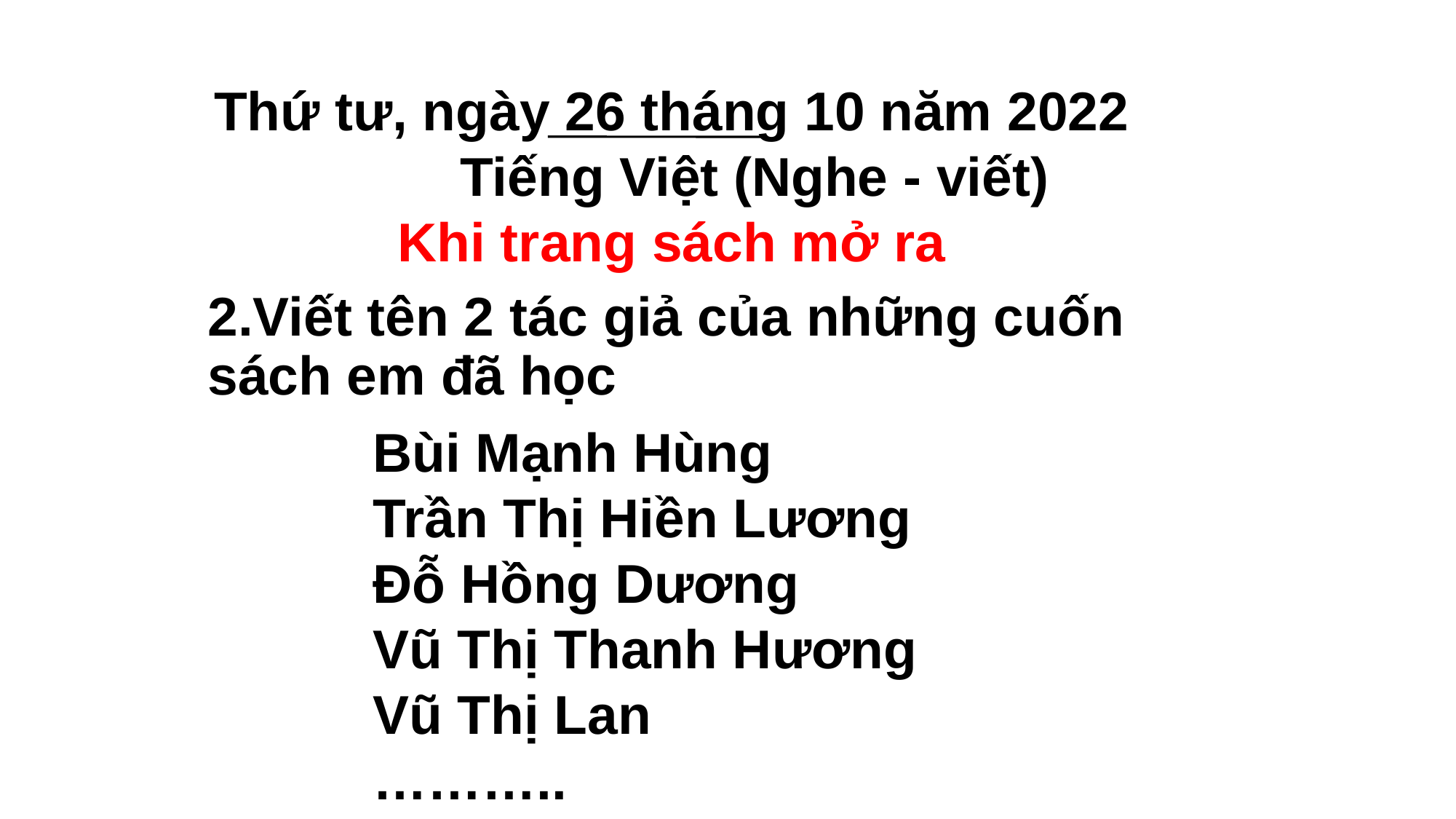

Thứ tư, ngày 26 tháng 10 năm 2022
           Tiếng Việt (Nghe - viết)
Khi trang sách mở ra
2.Viết tên 2 tác giả của những cuốn sách em đã học

Bùi Mạnh Hùng
Trần Thị Hiền Lương
Đỗ Hồng Dương
Vũ Thị Thanh Hương
Vũ Thị Lan
………..